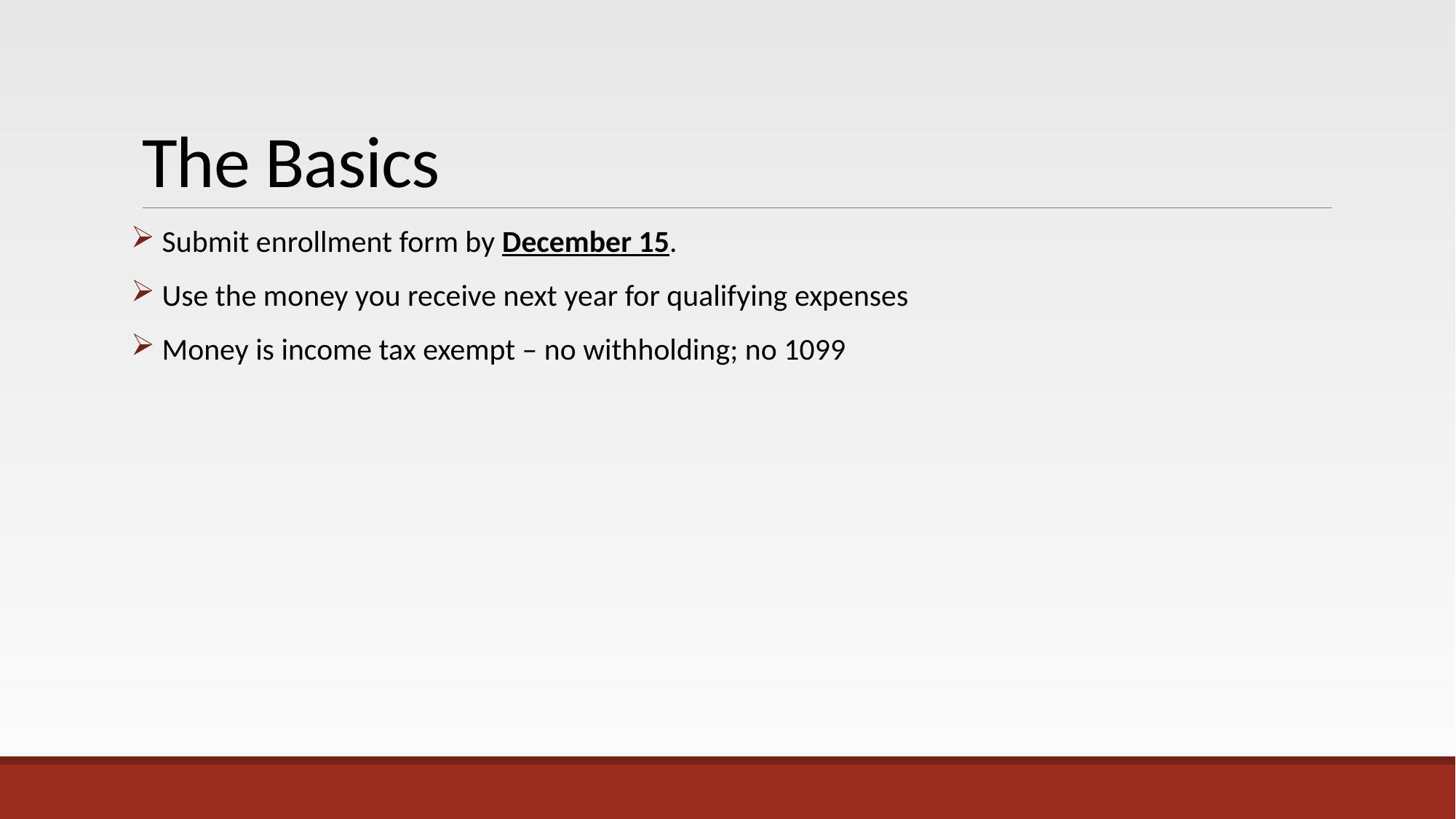

# The Basics
 Submit enrollment form by December 15.
 Use the money you receive next year for qualifying expenses
 Money is income tax exempt – no withholding; no 1099